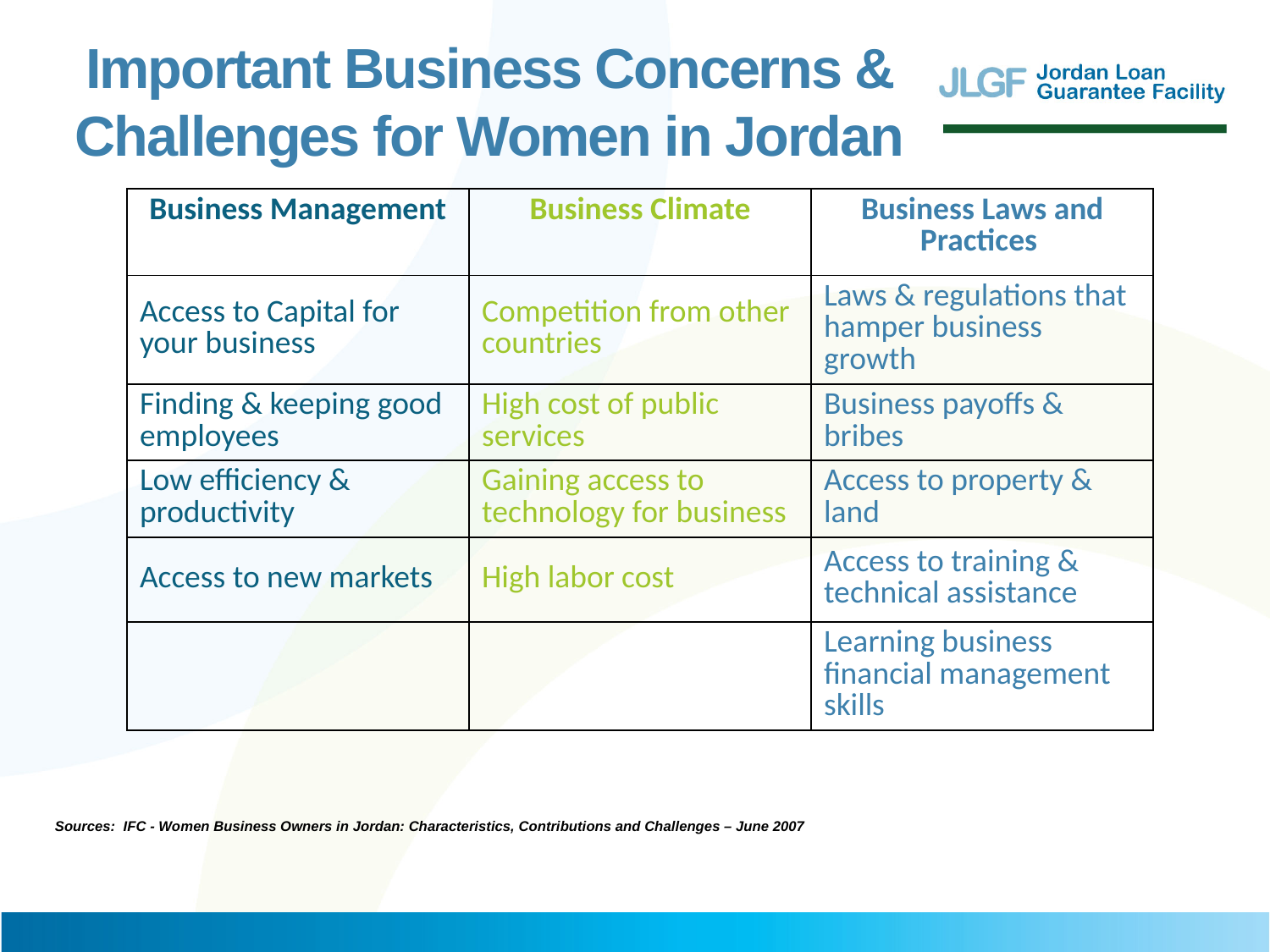

Important Business Concerns & Challenges for Women in Jordan
| Business Management | Business Climate | Business Laws and Practices |
| --- | --- | --- |
| Access to Capital for your business | Competition from other countries | Laws & regulations that hamper business growth |
| Finding & keeping good employees | High cost of public services | Business payoffs & bribes |
| Low efficiency & productivity | Gaining access to technology for business | Access to property & land |
| Access to new markets | High labor cost | Access to training & technical assistance |
|  |  | Learning business financial management skills |
Sources:  IFC - Women Business Owners in Jordan: Characteristics, Contributions and Challenges – June 2007